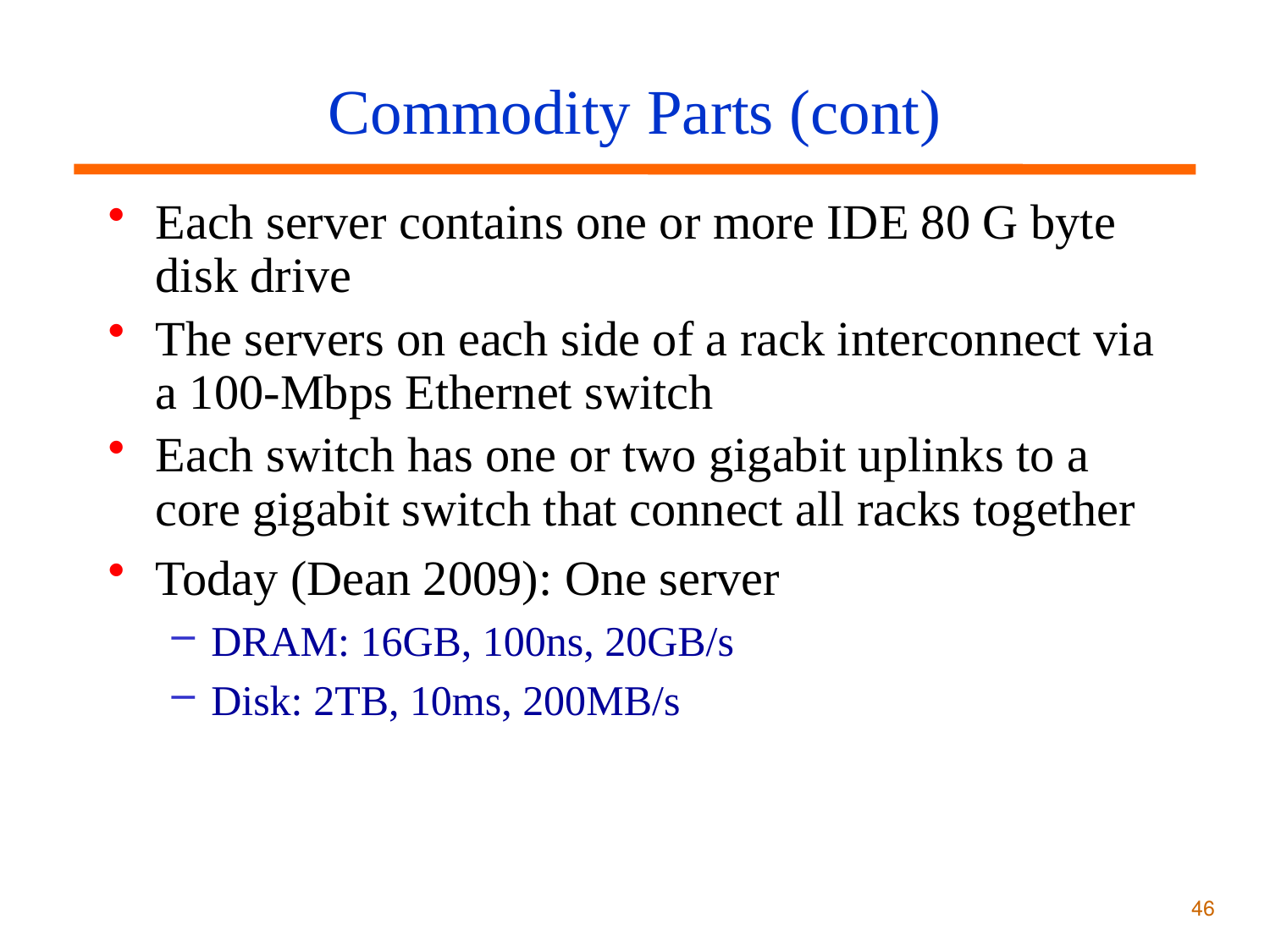

# Commodity Parts (cont)
Each server contains one or more IDE 80 G byte disk drive
The servers on each side of a rack interconnect via a 100-Mbps Ethernet switch
Each switch has one or two gigabit uplinks to a core gigabit switch that connect all racks together
Today (Dean 2009): One server
DRAM: 16GB, 100ns, 20GB/s
Disk: 2TB, 10ms, 200MB/s

46